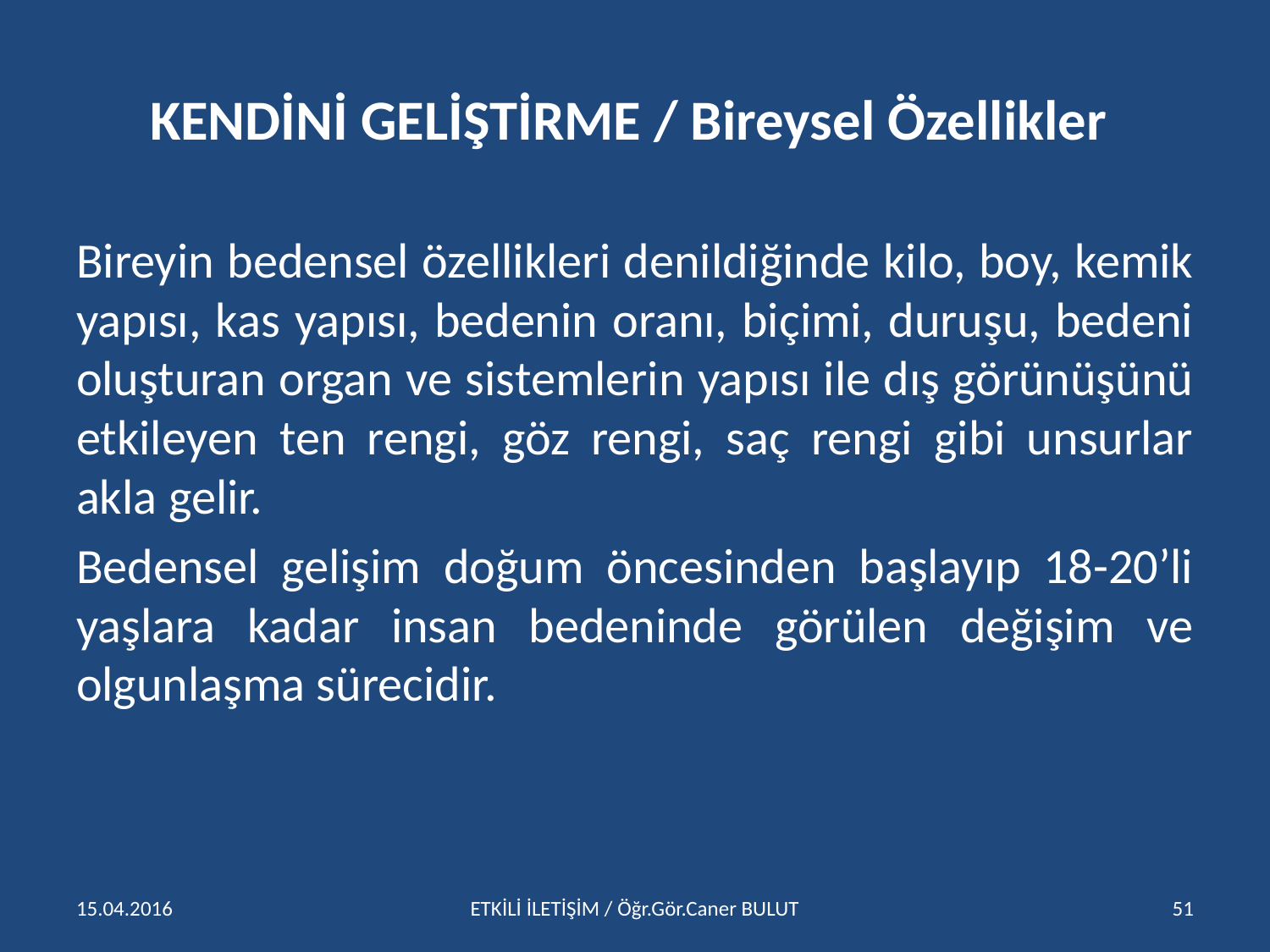

# KENDİNİ GELİŞTİRME / Bireysel Özellikler
Bireyin bedensel özellikleri denildiğinde kilo, boy, kemik yapısı, kas yapısı, bedenin oranı, biçimi, duruşu, bedeni oluşturan organ ve sistemlerin yapısı ile dış görünüşünü etkileyen ten rengi, göz rengi, saç rengi gibi unsurlar akla gelir.
Bedensel gelişim doğum öncesinden başlayıp 18-20’li yaşlara kadar insan bedeninde görülen değişim ve olgunlaşma sürecidir.

15.04.2016
ETKİLİ İLETİŞİM / Öğr.Gör.Caner BULUT
51